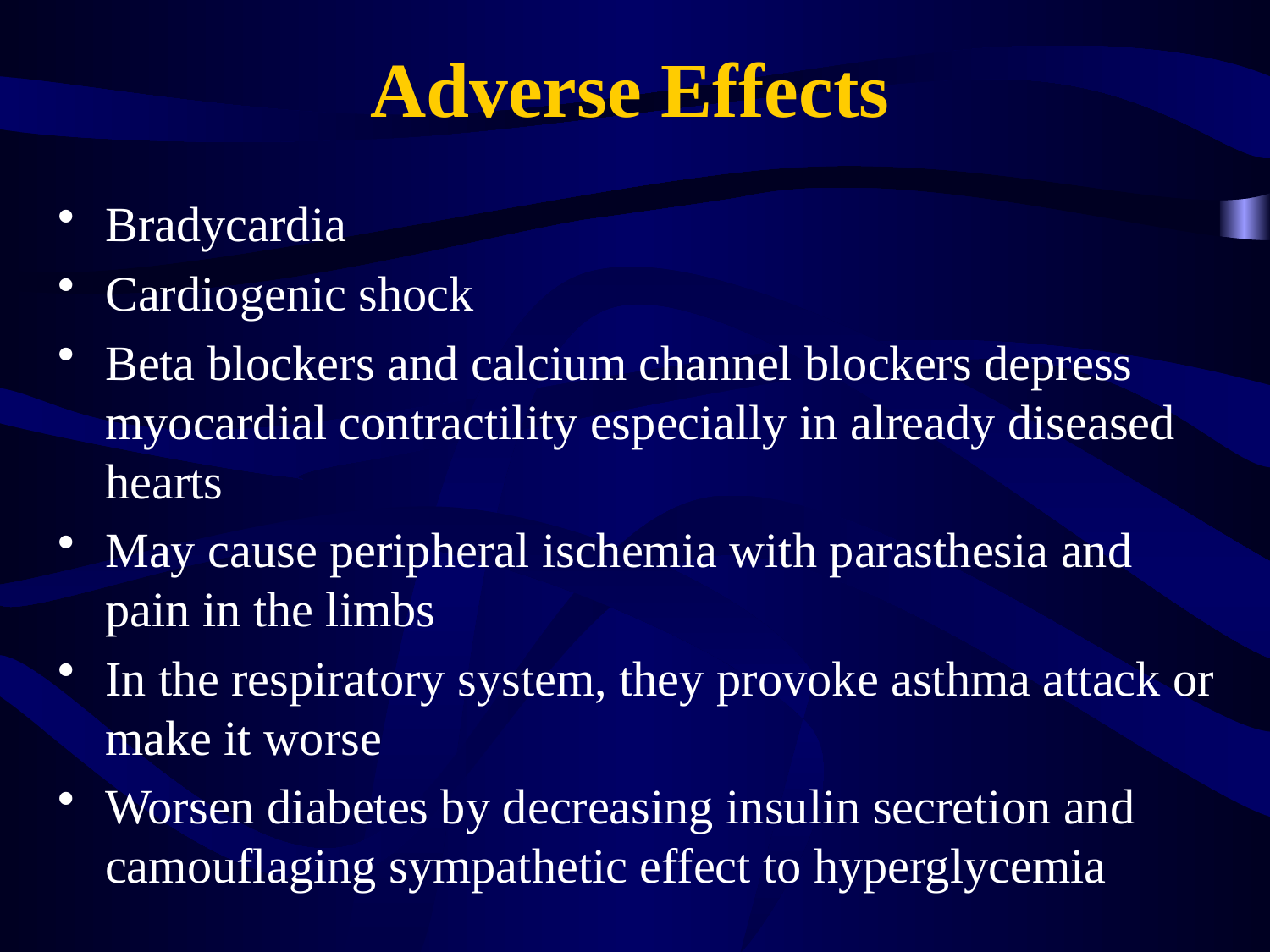

# Adverse Effects
Bradycardia
Cardiogenic shock
Beta blockers and calcium channel blockers depress myocardial contractility especially in already diseased hearts
May cause peripheral ischemia with parasthesia and pain in the limbs
In the respiratory system, they provoke asthma attack or make it worse
Worsen diabetes by decreasing insulin secretion and camouflaging sympathetic effect to hyperglycemia